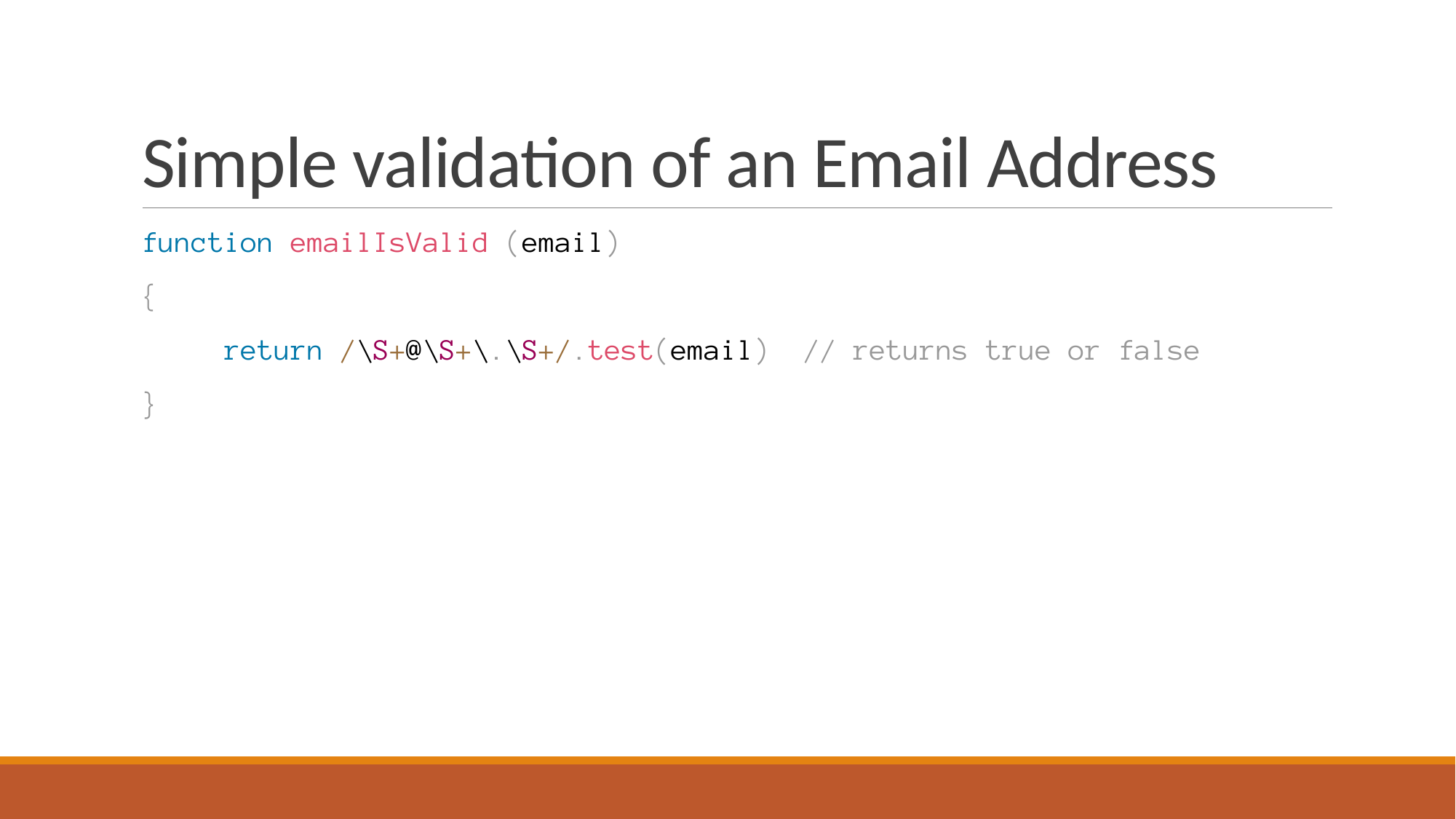

# Simple validation of an Email Address
function emailIsValid (email)
{
     return /\S+@\S+\.\S+/.test(email)  // returns true or false
}